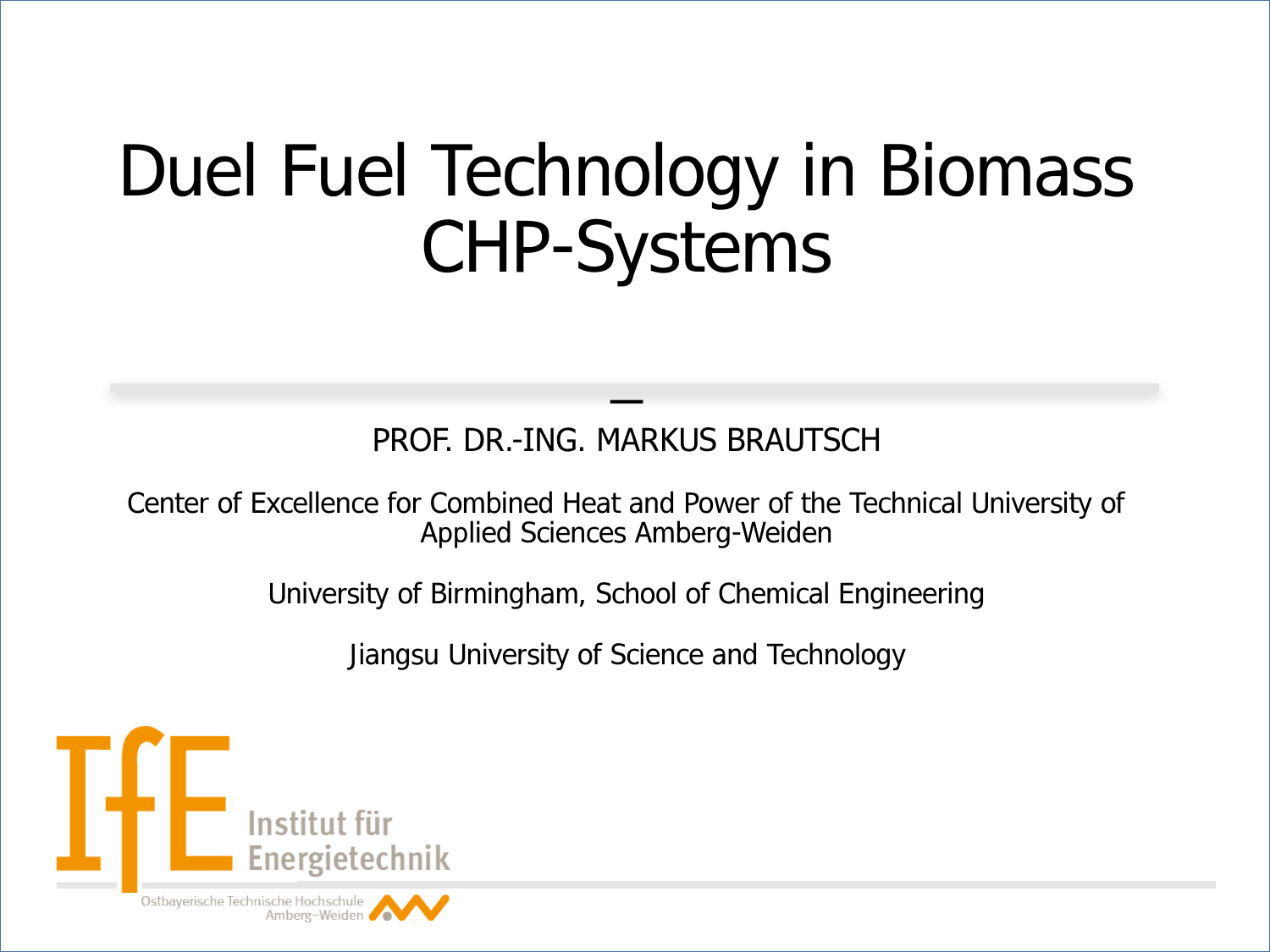

# Duel Fuel Technology in Biomass CHP-Systems ̶ Prof. Dr.-Ing. Markus Brautsch Center of Excellence for Combined Heat and Power of the Technical University of Applied Sciences Amberg-Weiden University of Birmingham, School of Chemical Engineering Jiangsu University of Science and Technology